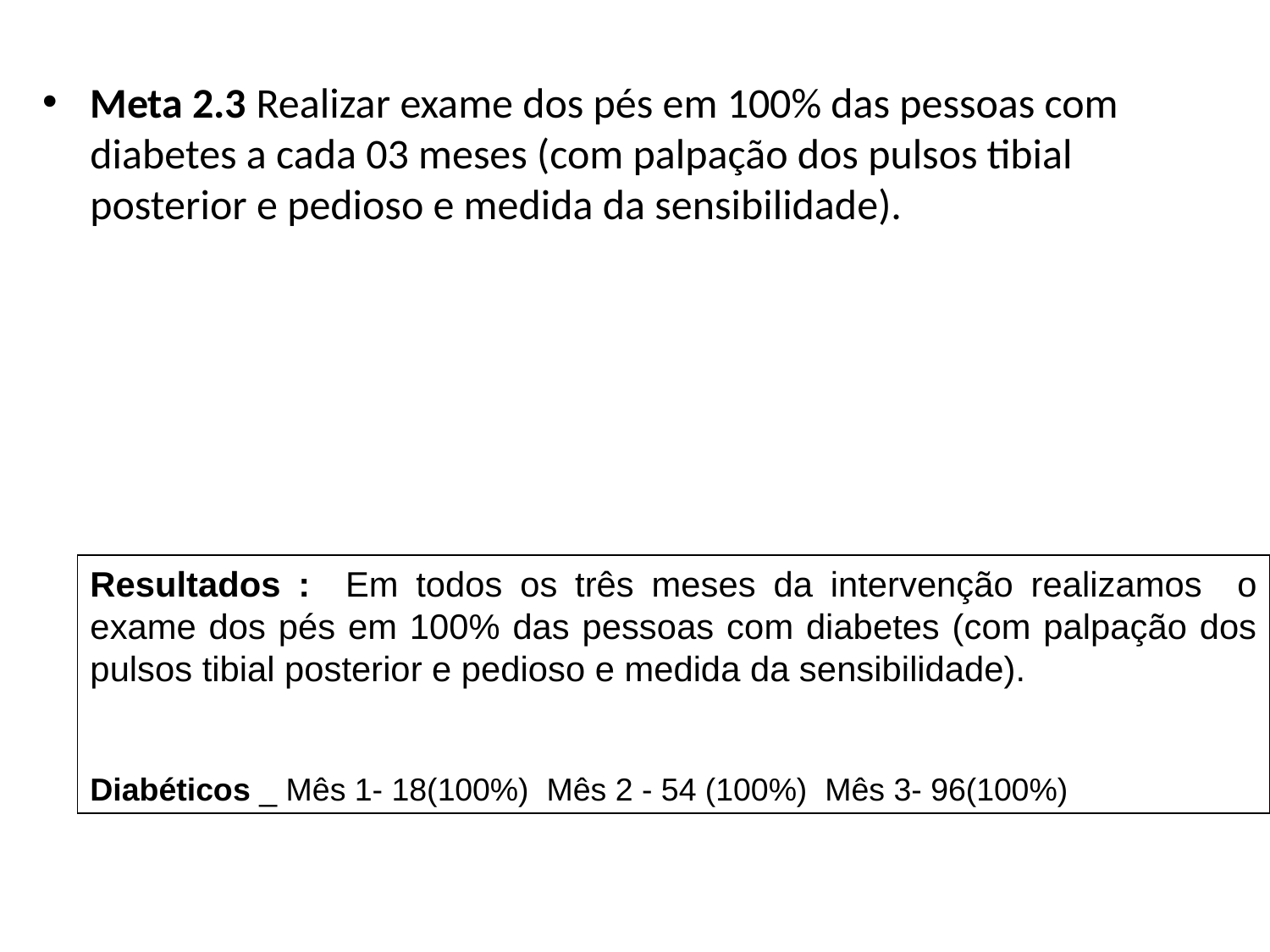

Meta 2.3 Realizar exame dos pés em 100% das pessoas com diabetes a cada 03 meses (com palpação dos pulsos tibial posterior e pedioso e medida da sensibilidade).

Resultados :  Em todos os três meses da intervenção realizamos  o exame dos pés em 100% das pessoas com diabetes (com palpação dos pulsos tibial posterior e pedioso e medida da sensibilidade).

Diabéticos _ Mês 1- 18(100%)  Mês 2 - 54 (100%)  Mês 3- 96(100%)